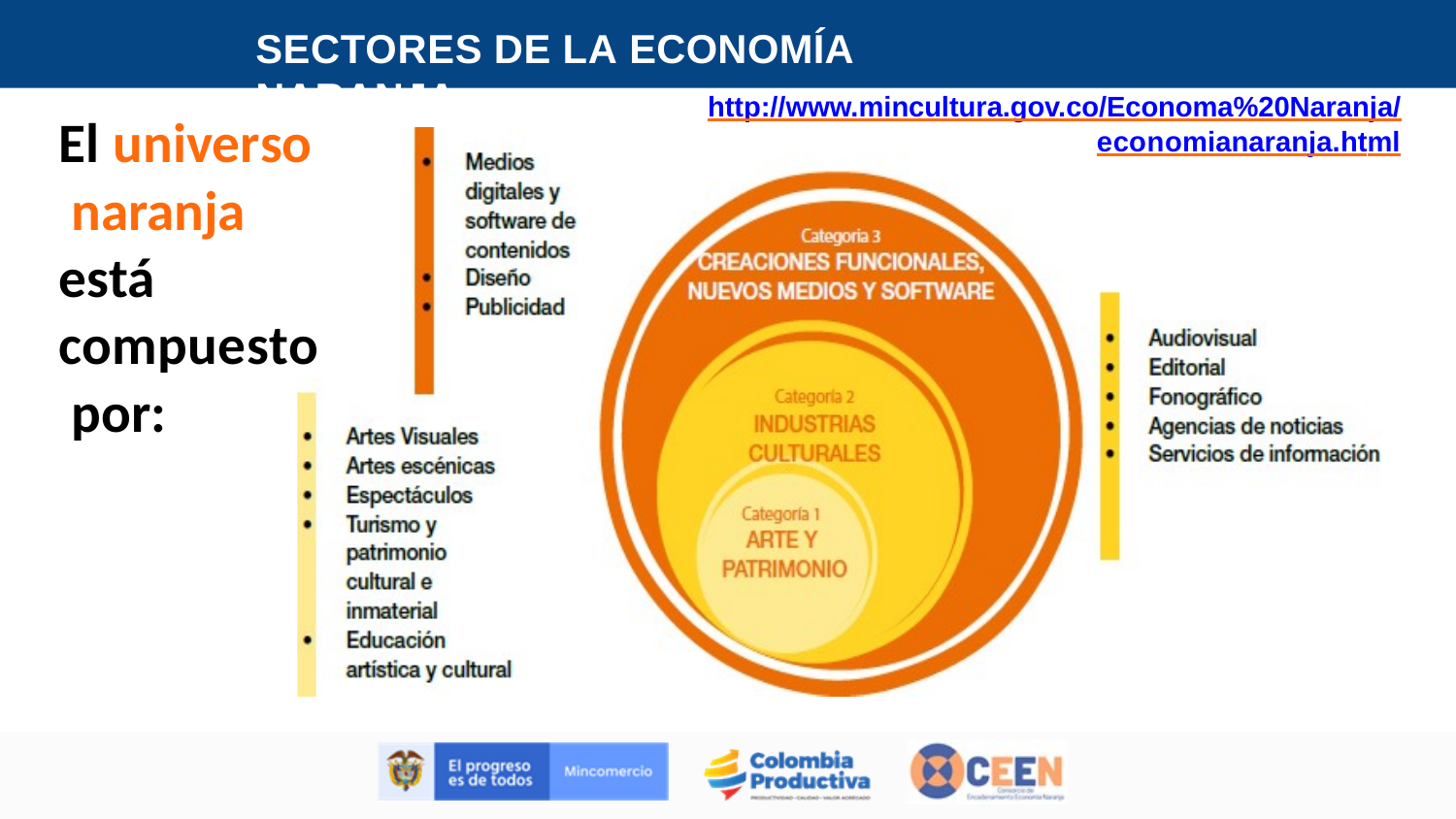

# SECTORES DE LA ECONOMÍA NARANJA
http://www.mincultura.gov.co/Economa%20Naranja/
economianaranja.html
El universo  naranja  está  compuesto  por: